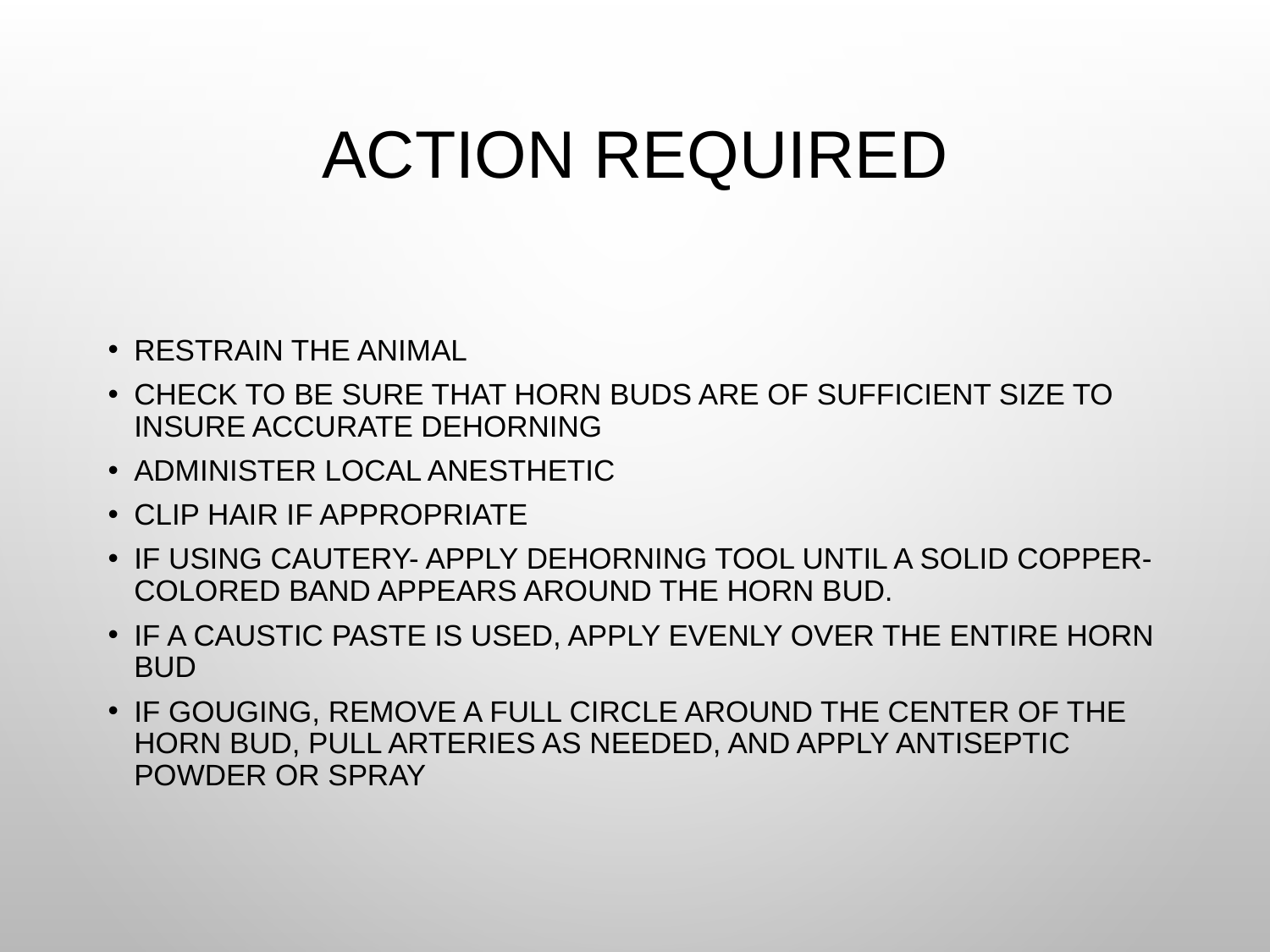

# Action required
Restrain the animal
Check to be sure that horn buds are of sufficient size to insure accurate dehorning
Administer local anesthetic
Clip hair if appropriate
If using cautery- apply dehorning tool until a solid copper-colored band appears around the horn bud.
If a caustic paste is used, apply evenly over the entire horn bud
If gouging, remove a full circle around the center of the horn bud, pull arteries as needed, and apply antiseptic powder or spray